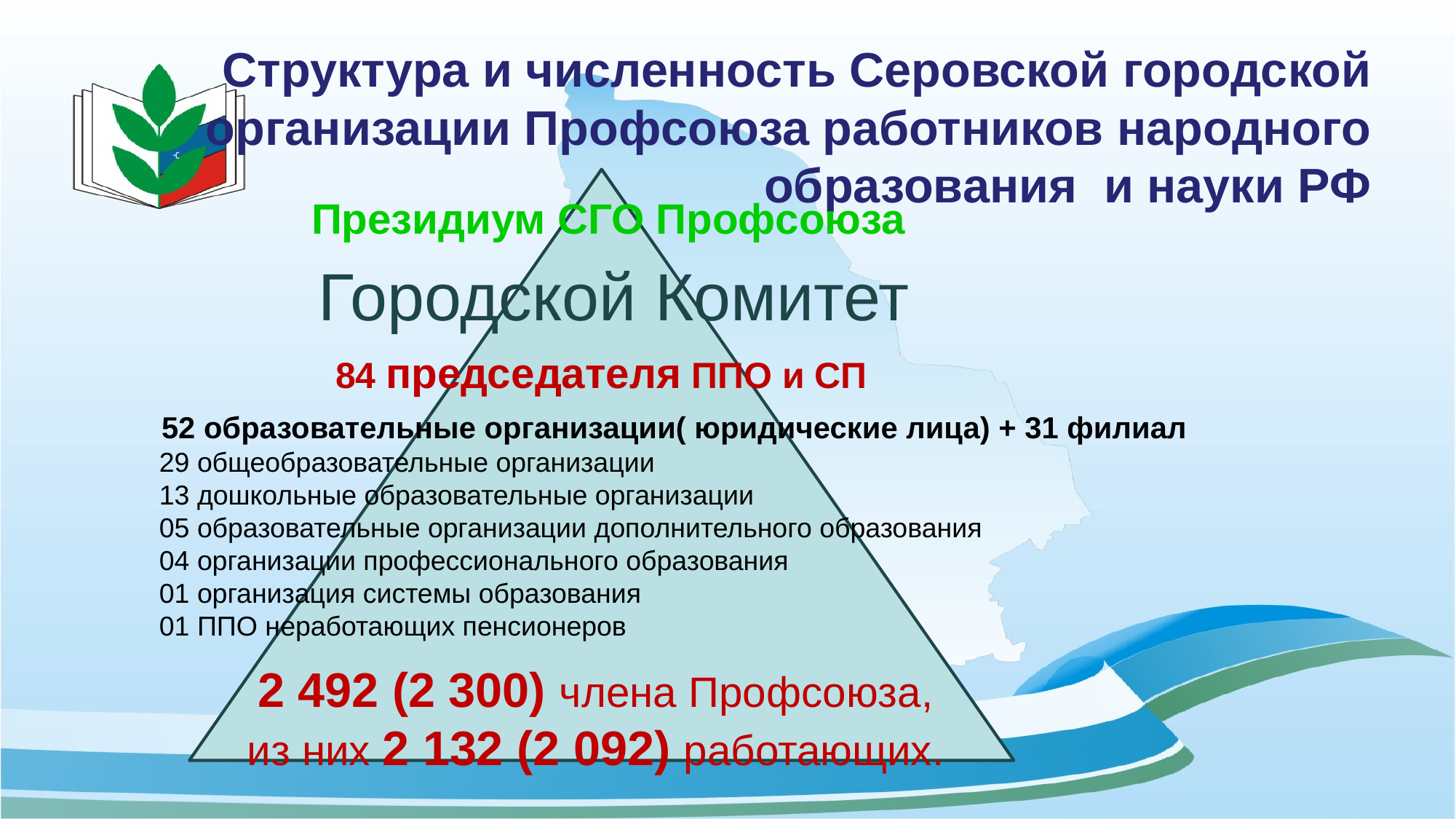

# Структура и численность Серовской городской организации Профсоюза работников народного образования  и науки РФ

Президиум СГО Профсоюза
Городской Комитет
84 председателя ППО и СП
52 образовательные организации( юридические лица) + 31 филиал
29 общеобразовательные организации
13 дошкольные образовательные организации
05 образовательные организации дополнительного образования
04 организации профессионального образования
01 организация системы образования
01 ППО неработающих пенсионеров

2 492 (2 300) члена Профсоюза,
из них 2 132 (2 092) работающих.